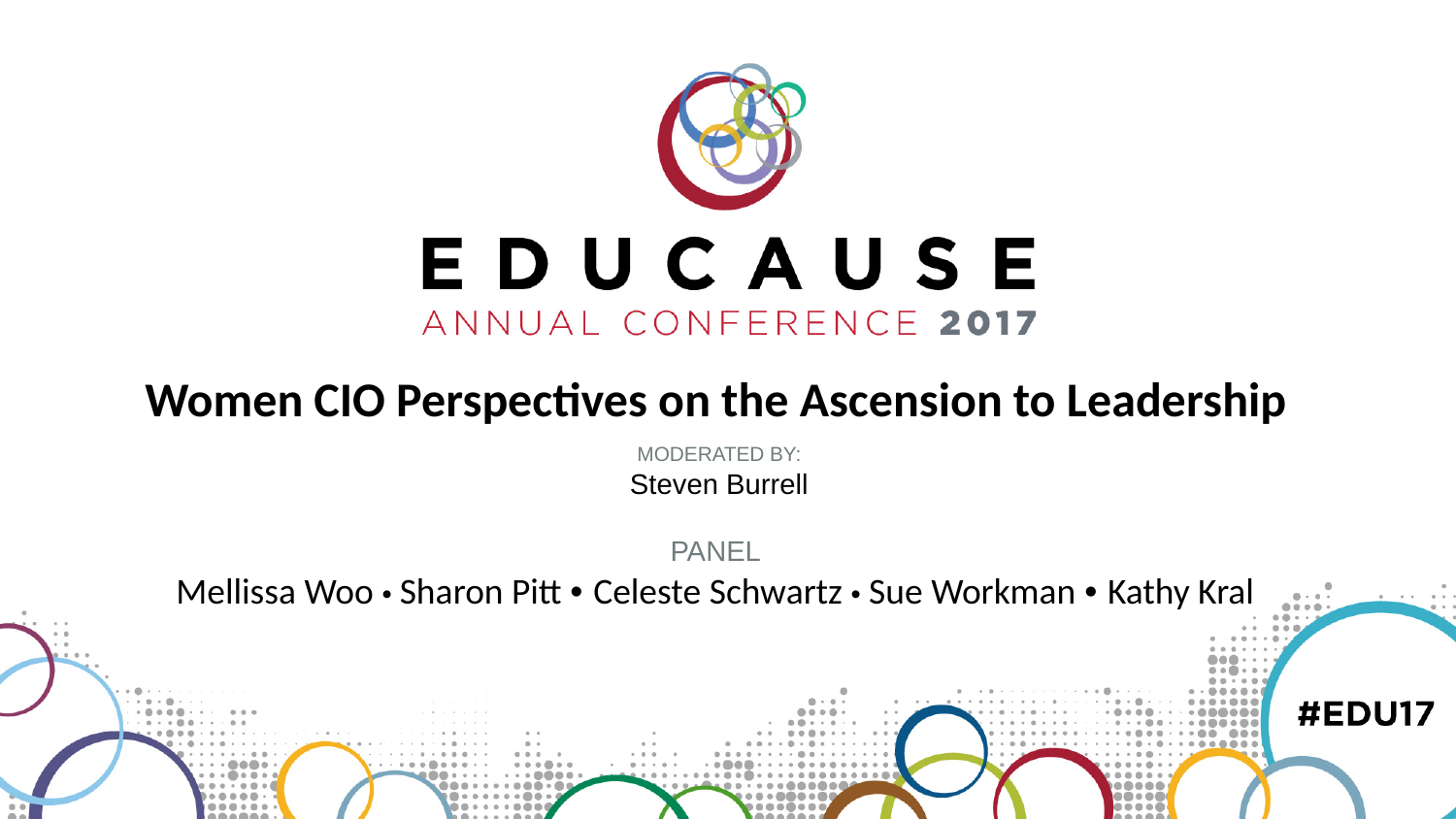

Women CIO Perspectives on the Ascension to Leadership
MODERATED BY:
Steven Burrell

PANEL
Mellissa Woo • Sharon Pitt • Celeste Schwartz • Sue Workman • Kathy Kral